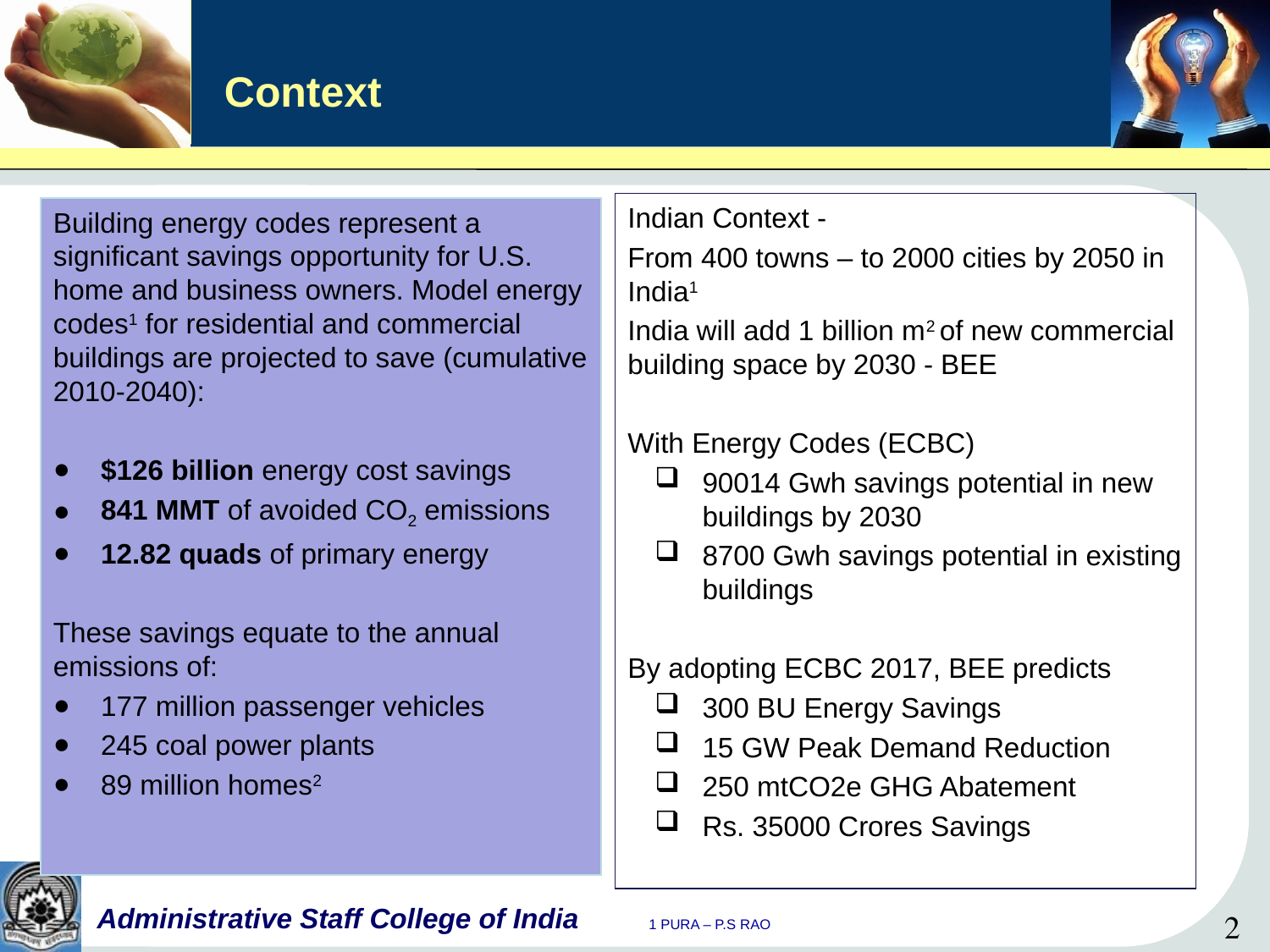

# Context

Indian Context -
From 400 towns – to 2000 cities by 2050 in India1
India will add 1 billion m2 of new commercial building space by 2030 - BEE

With Energy Codes (ECBC)
90014 Gwh savings potential in new buildings by 2030
8700 Gwh savings potential in existing buildings

By adopting ECBC 2017, BEE predicts
300 BU Energy Savings
15 GW Peak Demand Reduction
250 mtCO2e GHG Abatement
Rs. 35000 Crores Savings

Building energy codes represent a significant savings opportunity for U.S. home and business owners. Model energy codes1 for residential and commercial buildings are projected to save (cumulative 2010-2040):

$126 billion energy cost savings
841 MMT of avoided CO2 emissions
12.82 quads of primary energy

These savings equate to the annual emissions of:
177 million passenger vehicles
245 coal power plants
89 million homes2

1 PURA – P.S RAO